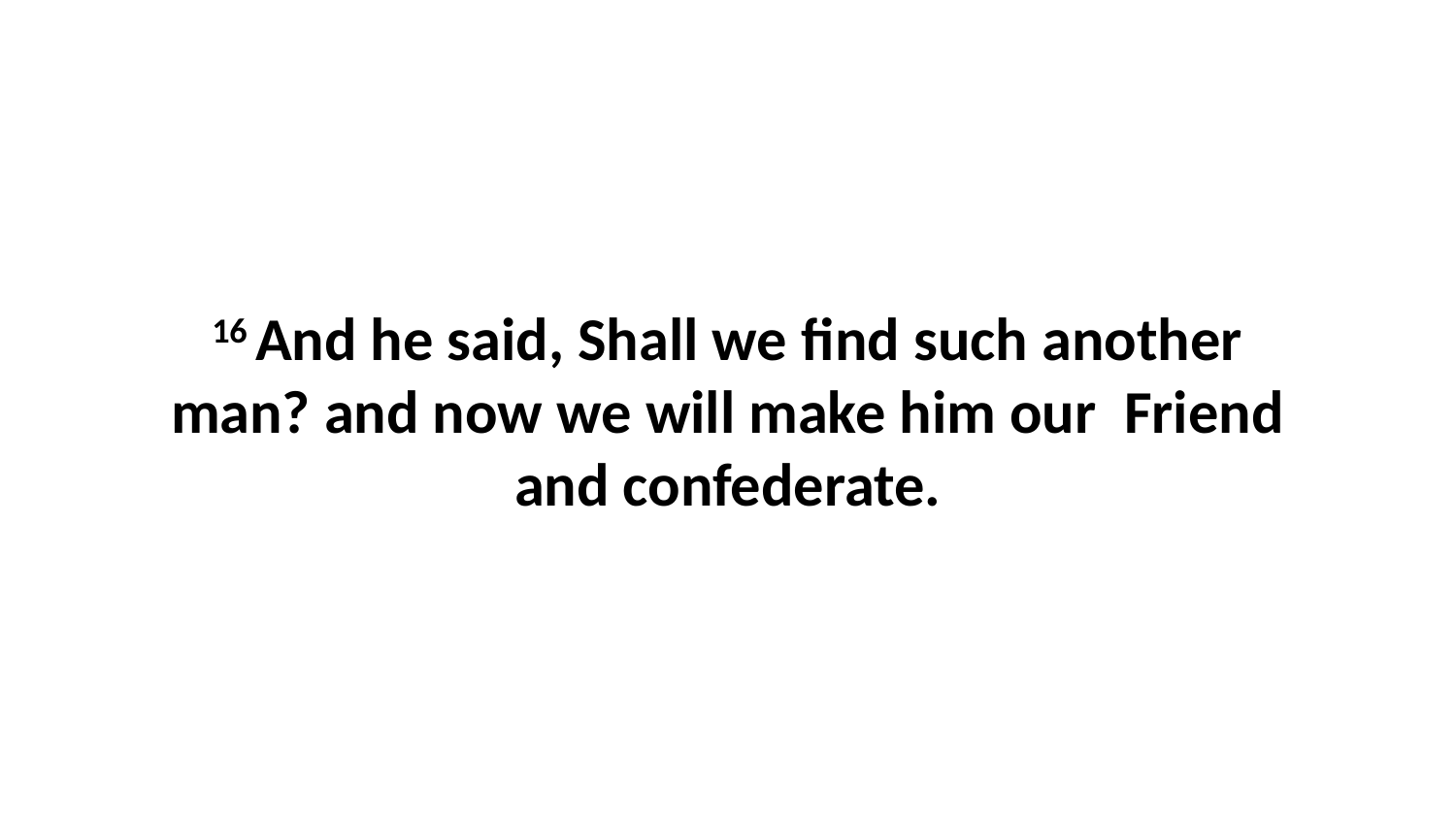

16 And he said, Shall we find such another man? and now we will make him our  Friend and confederate.